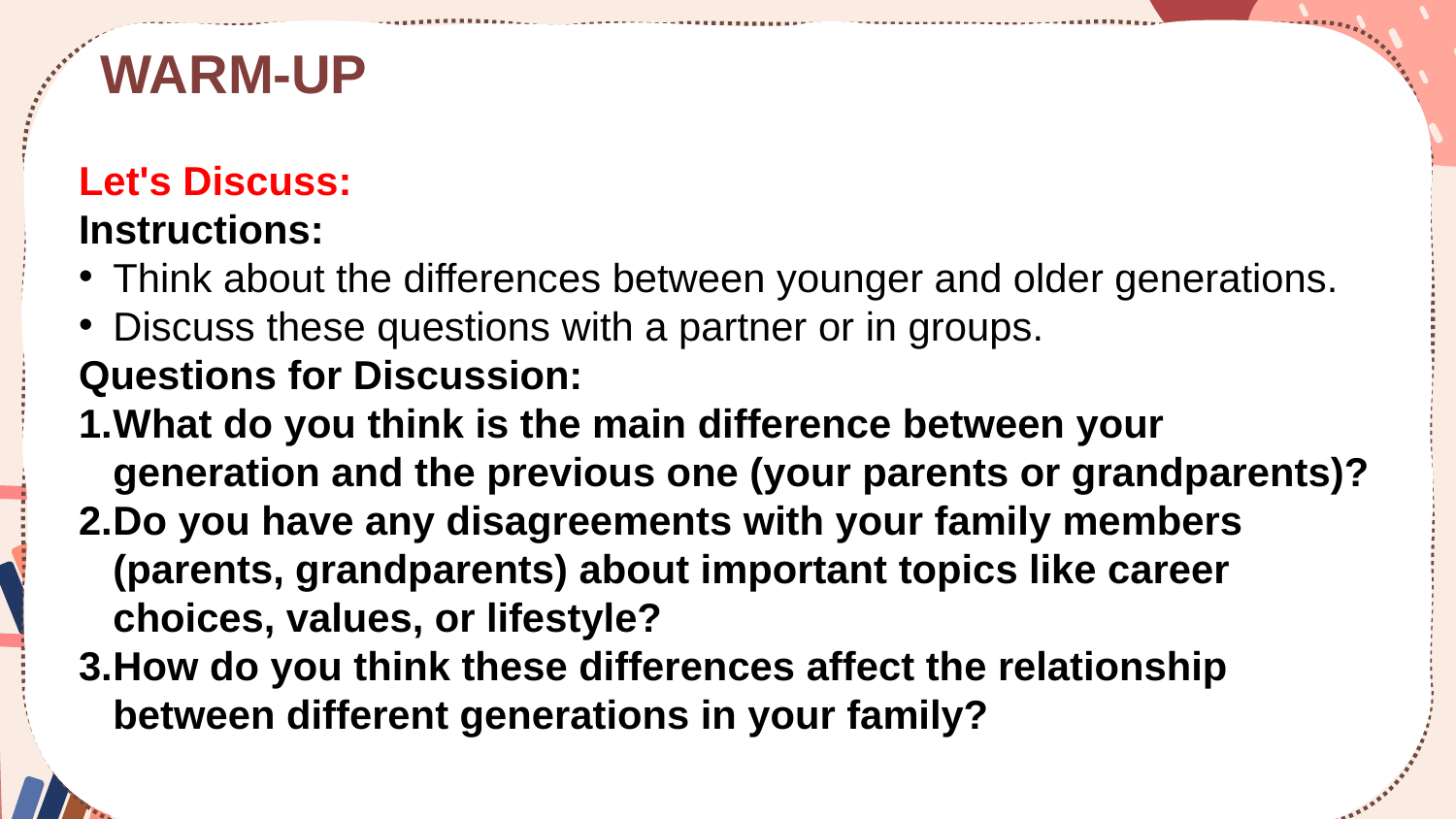

WARM-UP
Let's Discuss:
Instructions:
Think about the differences between younger and older generations.
Discuss these questions with a partner or in groups.
Questions for Discussion:
What do you think is the main difference between your generation and the previous one (your parents or grandparents)?
Do you have any disagreements with your family members (parents, grandparents) about important topics like career choices, values, or lifestyle?
How do you think these differences affect the relationship between different generations in your family?